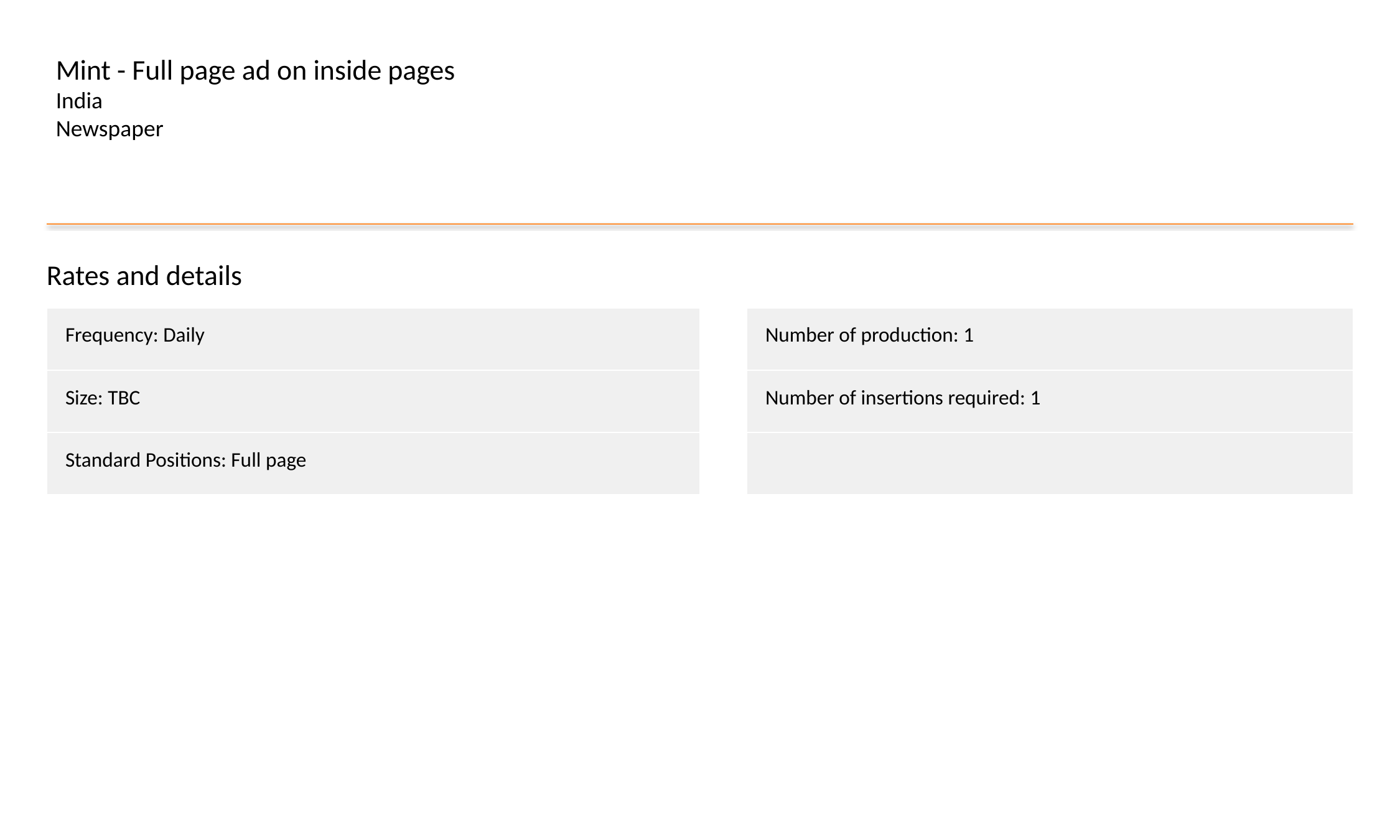

Mint - Full page ad on inside pages
India
Newspaper

Rates and details
| Frequency: Daily |
| --- |
| Size: TBC |
| Standard Positions: Full page |
| Number of production: 1 |
| --- |
| Number of insertions required: 1 |
|  |
#